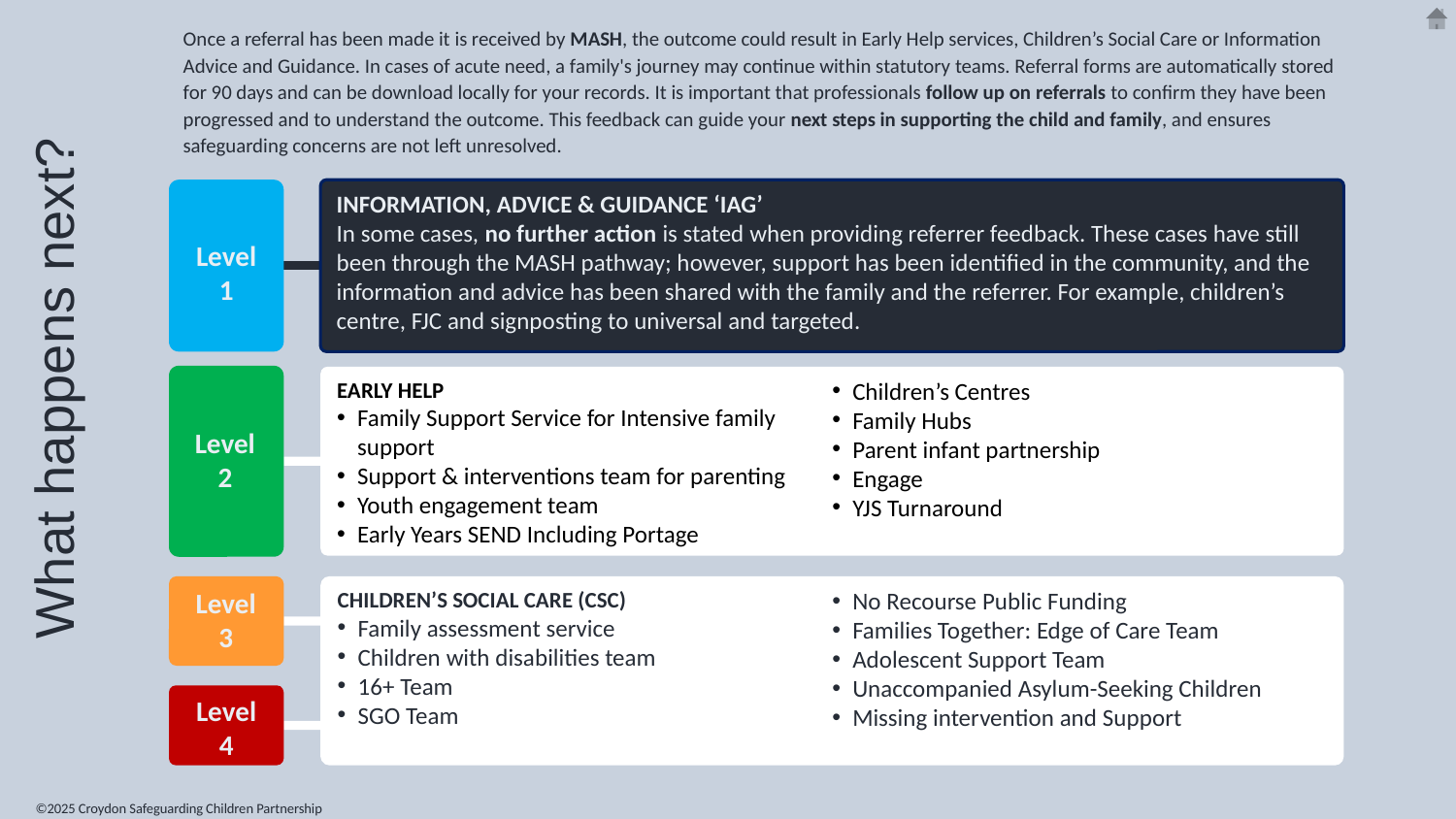

Once a referral has been made it is received by MASH, the outcome could result in Early Help services, Children’s Social Care or Information Advice and Guidance. In cases of acute need, a family's journey may continue within statutory teams. Referral forms are automatically stored for 90 days and can be download locally for your records. It is important that professionals follow up on referrals to confirm they have been progressed and to understand the outcome. This feedback can guide your next steps in supporting the child and family, and ensures safeguarding concerns are not left unresolved.

INFORMATION, ADVICE & GUIDANCE ‘IAG’
In some cases, no further action is stated when providing referrer feedback. These cases have still been through the MASH pathway; however, support has been identified in the community, and the information and advice has been shared with the family and the referrer. For example, children’s centre, FJC and signposting to universal and targeted.
Level 1

EARLY HELP
Family Support Service for Intensive family support
Support & interventions team for parenting
Youth engagement team
Early Years SEND Including Portage
Children’s Centres
Family Hubs
Parent infant partnership
Engage
YJS Turnaround
Level 2

CHILDREN’S SOCIAL CARE (CSC)
Family assessment service
Children with disabilities team
16+ Team
SGO Team
No Recourse Public Funding
Families Together: Edge of Care Team
Adolescent Support Team
Unaccompanied Asylum-Seeking Children
Missing intervention and Support
Level 3

Level 4
What happens next?